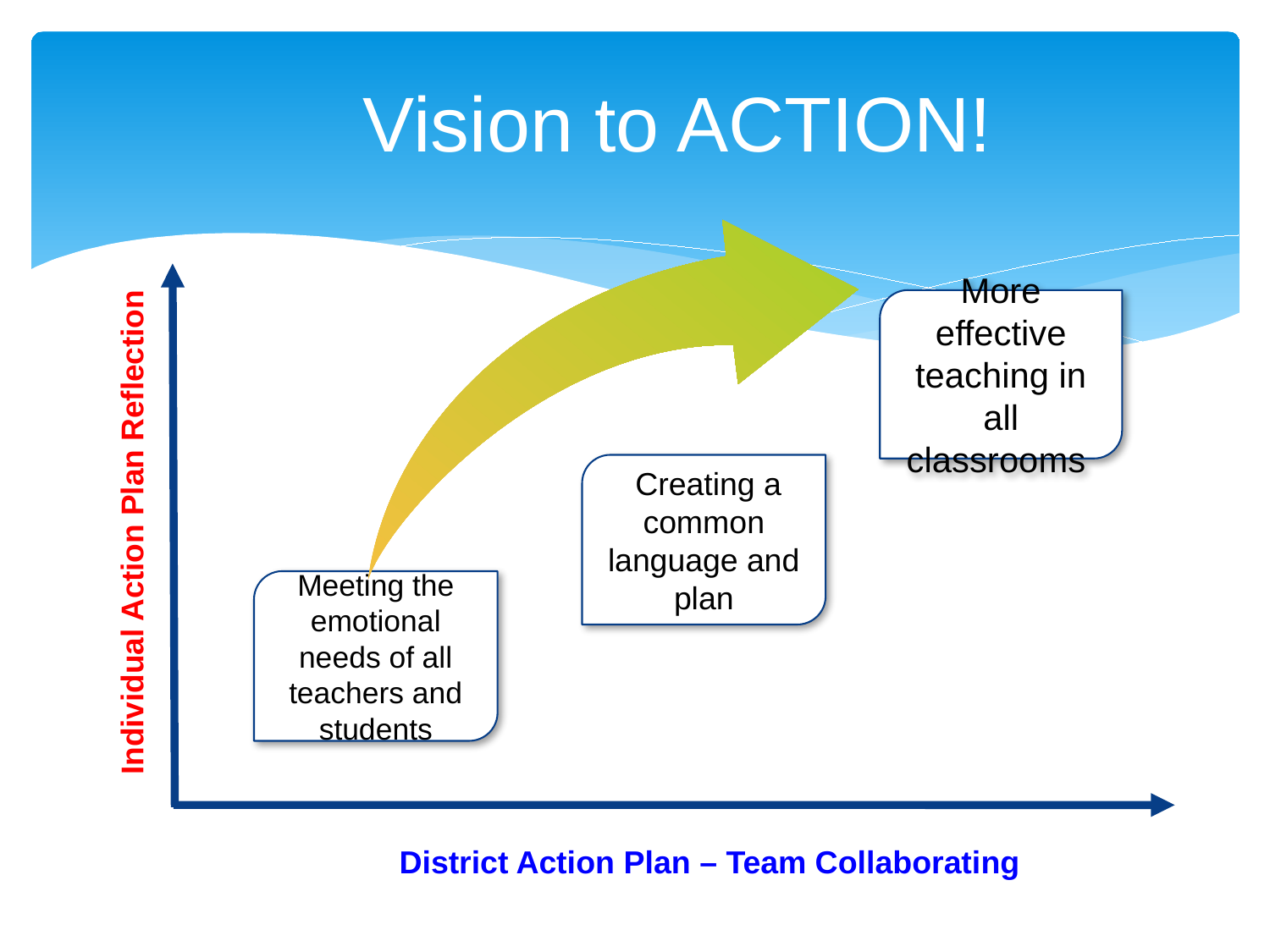

# Vision to ACTION!

More effective teaching in all classrooms
 Creating a common language and plan
Individual Action Plan Reflection
Meeting the emotional needs of all teachers and students

District Action Plan – Team Collaborating